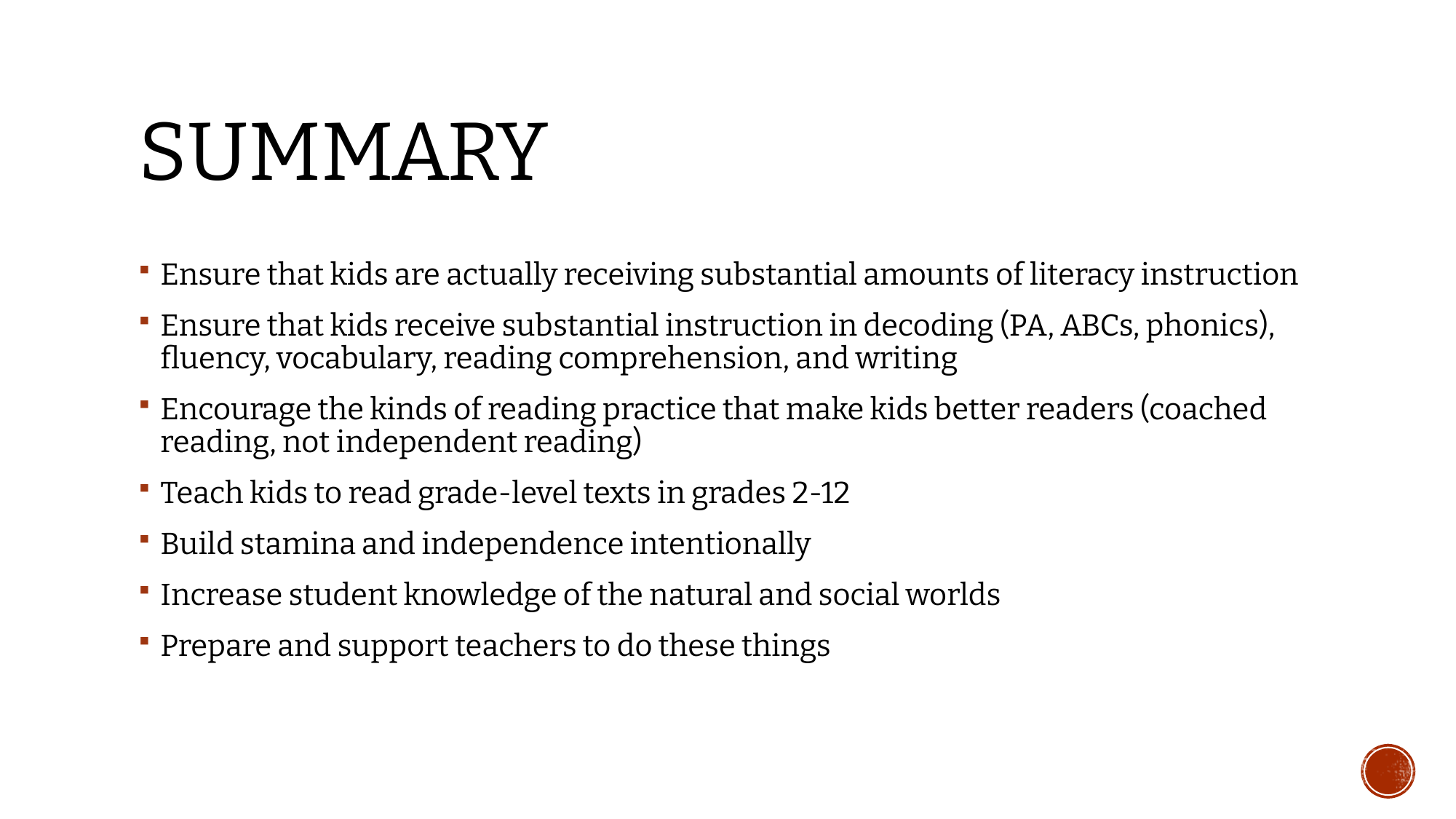

# Summary
Ensure that kids are actually receiving substantial amounts of literacy instruction
Ensure that kids receive substantial instruction in decoding (PA, ABCs, phonics), fluency, vocabulary, reading comprehension, and writing
Encourage the kinds of reading practice that make kids better readers (coached reading, not independent reading)
Teach kids to read grade-level texts in grades 2-12
Build stamina and independence intentionally
Increase student knowledge of the natural and social worlds
Prepare and support teachers to do these things